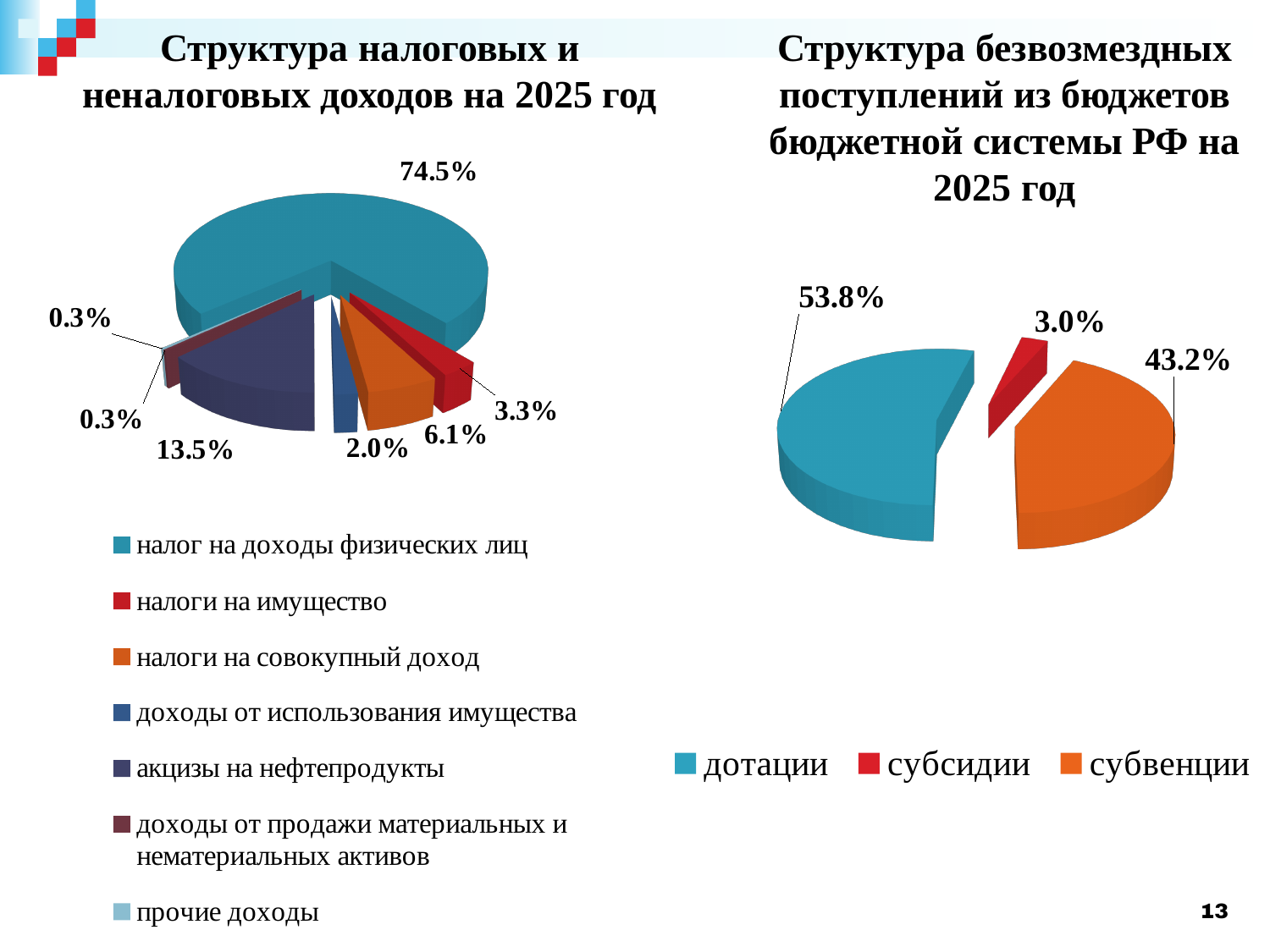

[unsupported chart]

[unsupported chart]

Структура налоговых и неналоговых доходов на 2025 год
Структура безвозмездных поступлений из бюджетов бюджетной системы РФ на 2025 год

13